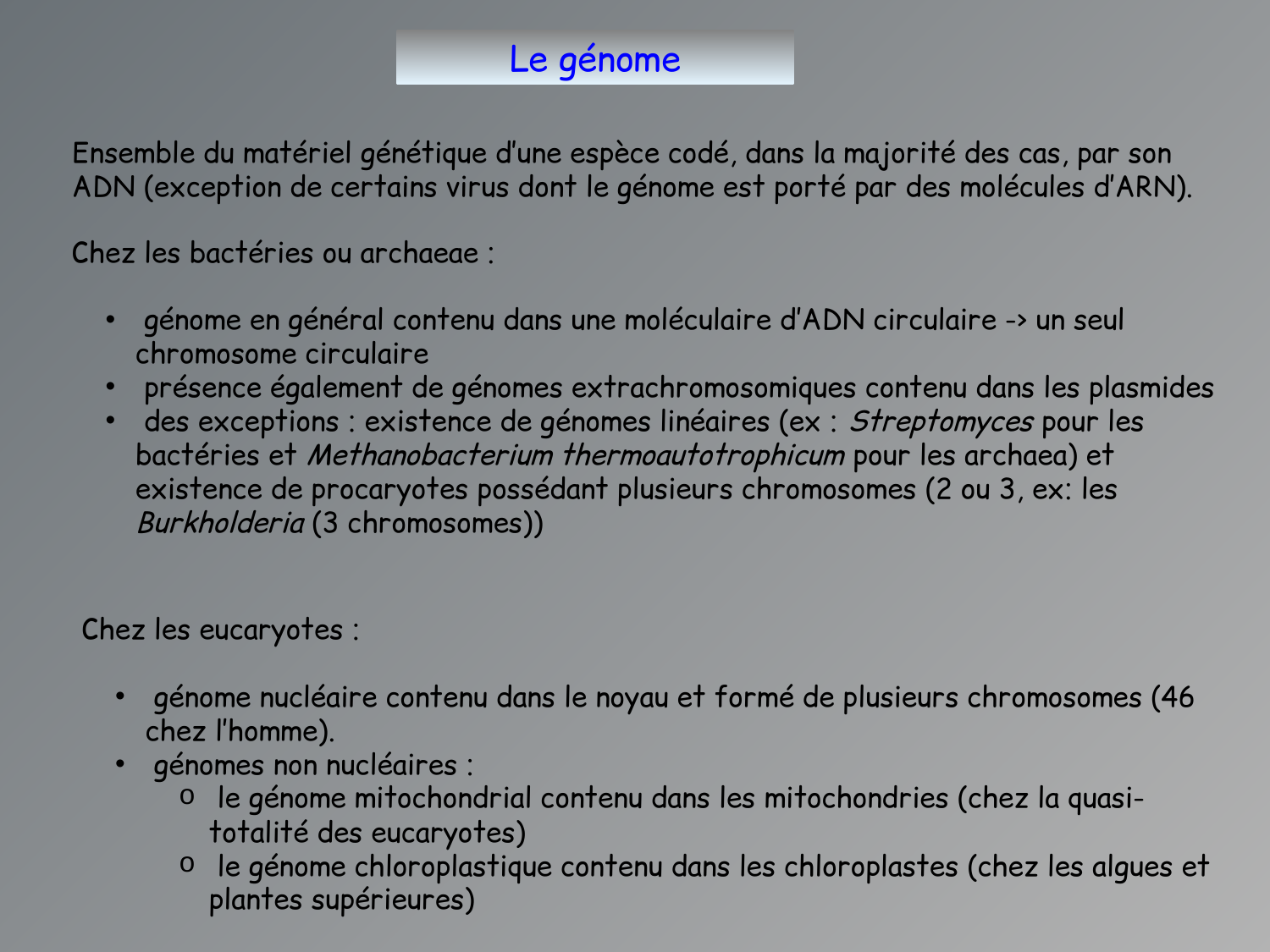

Le génome
Ensemble du matériel génétique d’une espèce codé, dans la majorité des cas, par son ADN (exception de certains virus dont le génome est porté par des molécules d’ARN).
Chez les bactéries ou archaeae :

 génome en général contenu dans une moléculaire d’ADN circulaire -> un seul chromosome circulaire
 présence également de génomes extrachromosomiques contenu dans les plasmides
 des exceptions : existence de génomes linéaires (ex : Streptomyces pour les bactéries et Methanobacterium thermoautotrophicum pour les archaea) et existence de procaryotes possédant plusieurs chromosomes (2 ou 3, ex: les Burkholderia (3 chromosomes))

Chez les eucaryotes :

 génome nucléaire contenu dans le noyau et formé de plusieurs chromosomes (46 chez l’homme).
 génomes non nucléaires :
 le génome mitochondrial contenu dans les mitochondries (chez la quasi-totalité des eucaryotes)
 le génome chloroplastique contenu dans les chloroplastes (chez les algues et plantes supérieures)